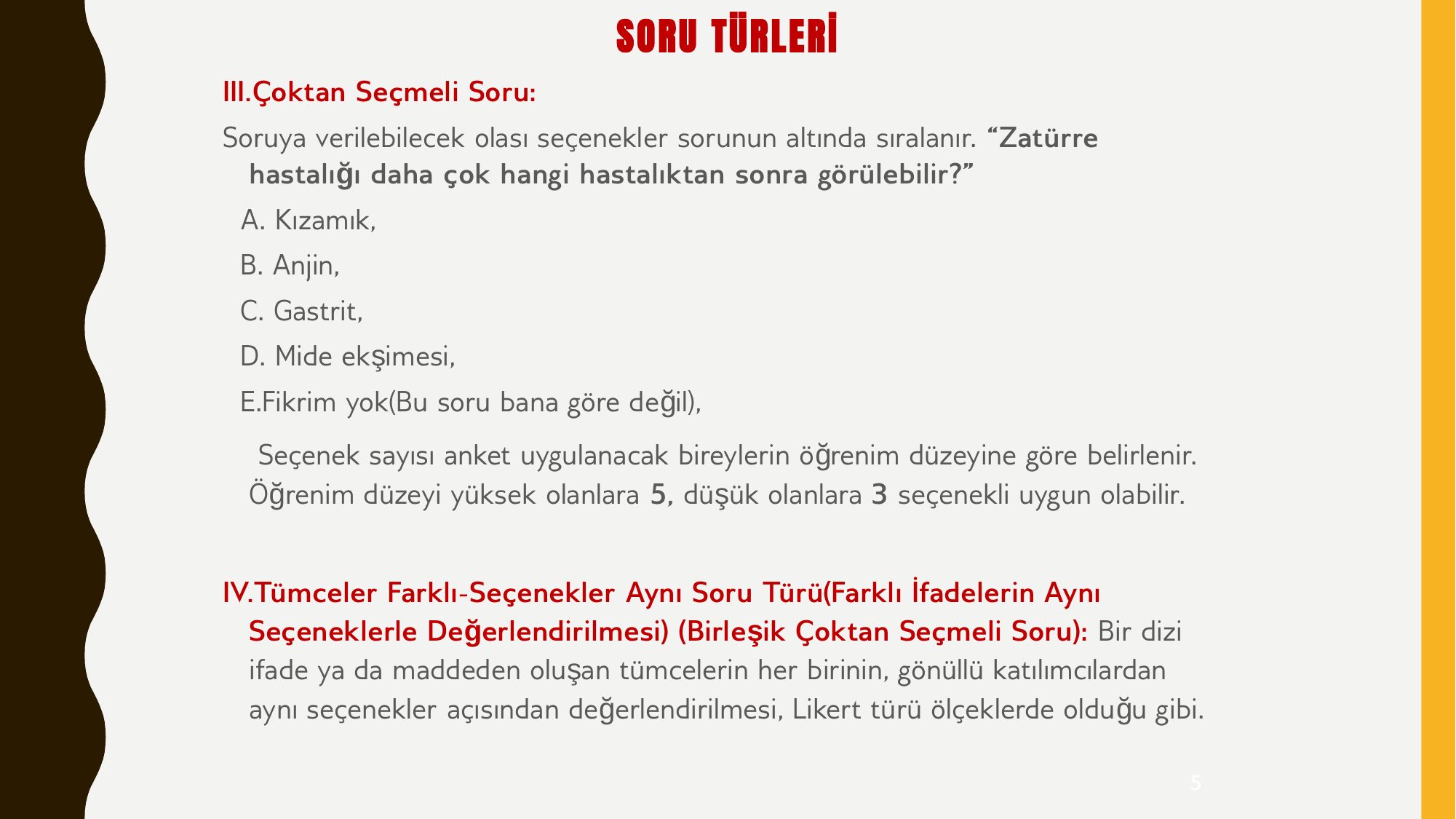

# Soru Türleri
III.Çoktan Seçmeli Soru:
Soruya verilebilecek olası seçenekler sorunun altında sıralanır. “Zatürre hastalığı daha çok hangi hastalıktan sonra görülebilir?”
  A. Kızamık,
  B. Anjin,
  C. Gastrit,
  D. Mide ekşimesi,
  E.Fikrim yok(Bu soru bana göre değil),
    Seçenek sayısı anket uygulanacak bireylerin öğrenim düzeyine göre belirlenir. Öğrenim düzeyi yüksek olanlara 5, düşük olanlara 3 seçenekli uygun olabilir.

IV.Tümceler Farklı-Seçenekler Aynı Soru Türü(Farklı İfadelerin Aynı Seçeneklerle Değerlendirilmesi) (Birleşik Çoktan Seçmeli Soru): Bir dizi ifade ya da maddeden oluşan tümcelerin her birinin, gönüllü katılımcılardan aynı seçenekler açısından değerlendirilmesi, Likert türü ölçeklerde olduğu gibi.

5